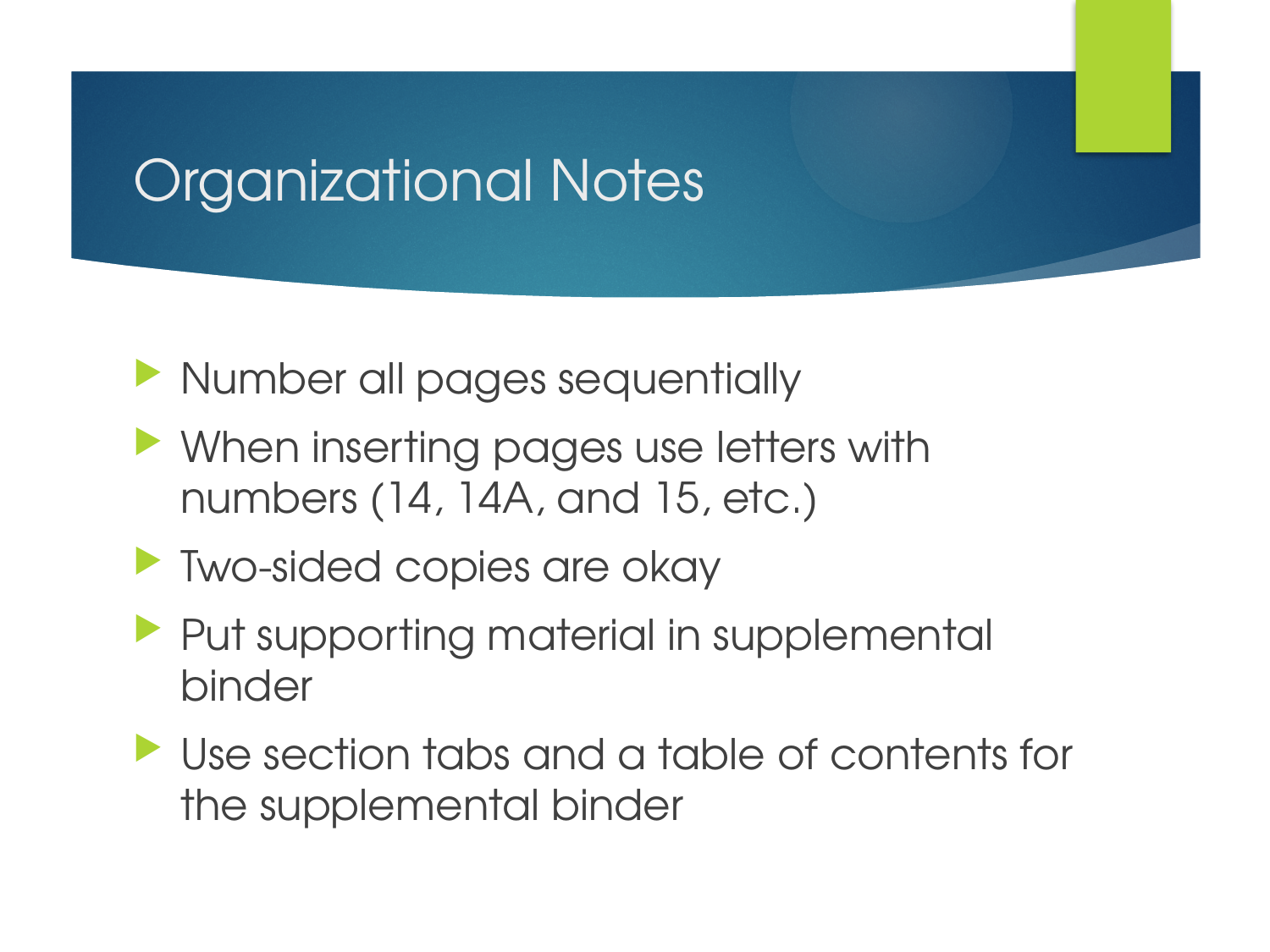

# Organizational Notes
Number all pages sequentially
When inserting pages use letters with numbers (14, 14A, and 15, etc.)
Two-sided copies are okay
Put supporting material in supplemental binder
Use section tabs and a table of contents for the supplemental binder